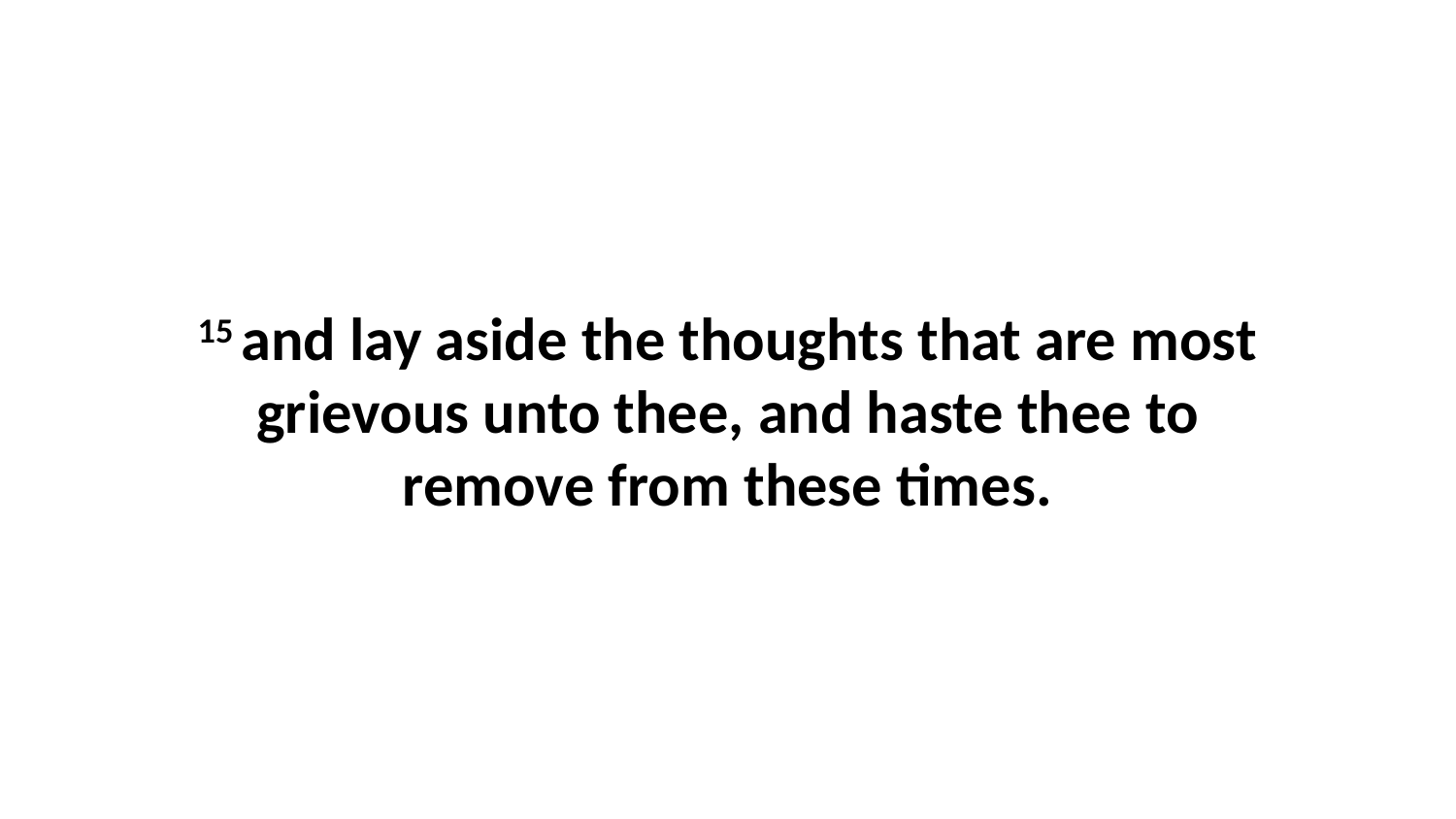

15 and lay aside the thoughts that are most grievous unto thee, and haste thee to remove from these times.